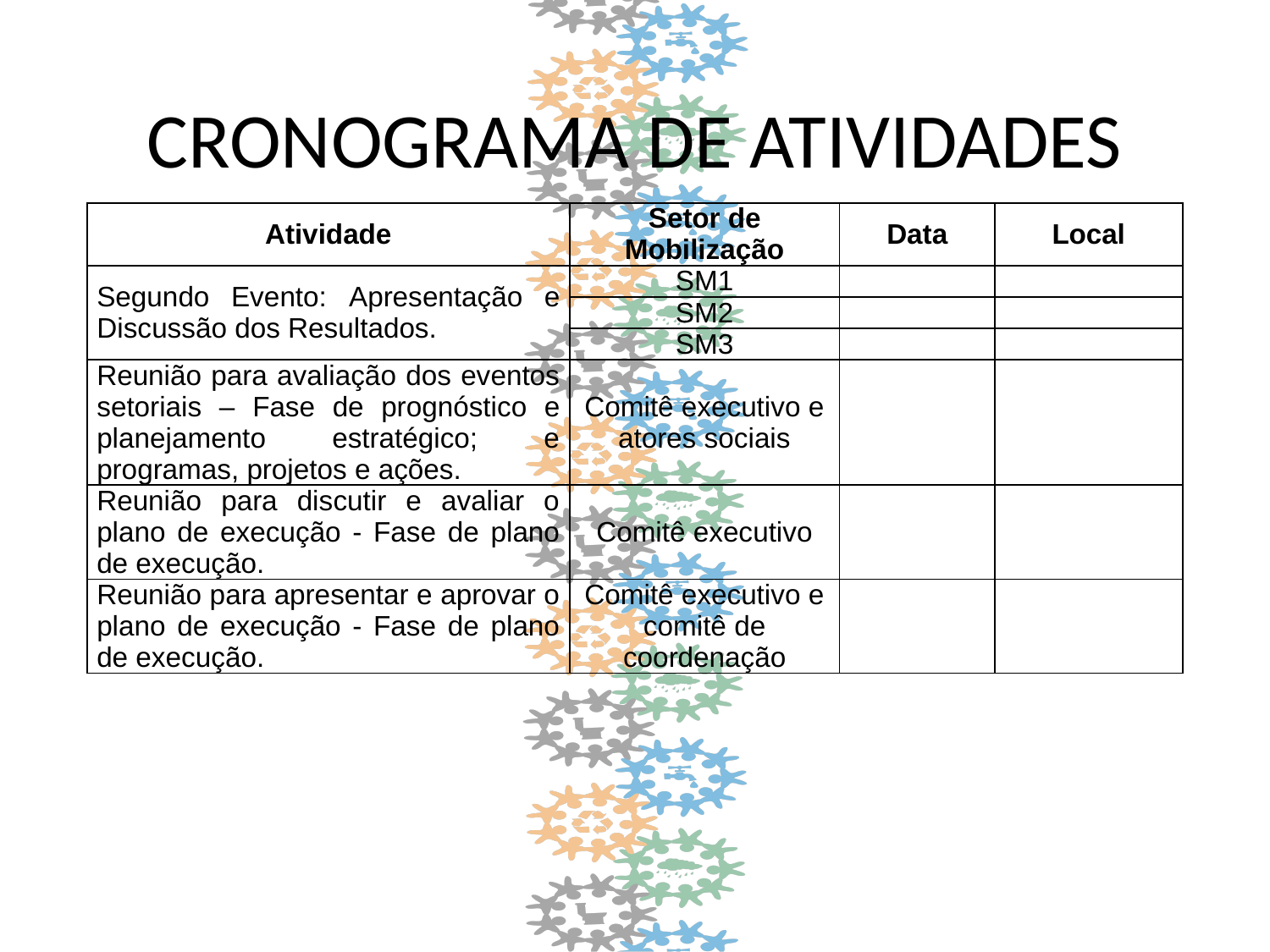

# CRONOGRAMA DE ATIVIDADES
| Atividade | Setor de Mobilização | Data | Local |
| --- | --- | --- | --- |
| Segundo Evento: Apresentação e Discussão dos Resultados. | SM1 |  |  |
|  | SM2 |  |  |
|  | SM3 |  |  |
| Reunião para avaliação dos eventos setoriais – Fase de prognóstico e planejamento estratégico; e programas, projetos e ações. | Comitê executivo e atores sociais |  |  |
| Reunião para discutir e avaliar o plano de execução - Fase de plano de execução. | Comitê executivo |  |  |
| Reunião para apresentar e aprovar o plano de execução - Fase de plano de execução. | Comitê executivo e comitê de coordenação |  |  |